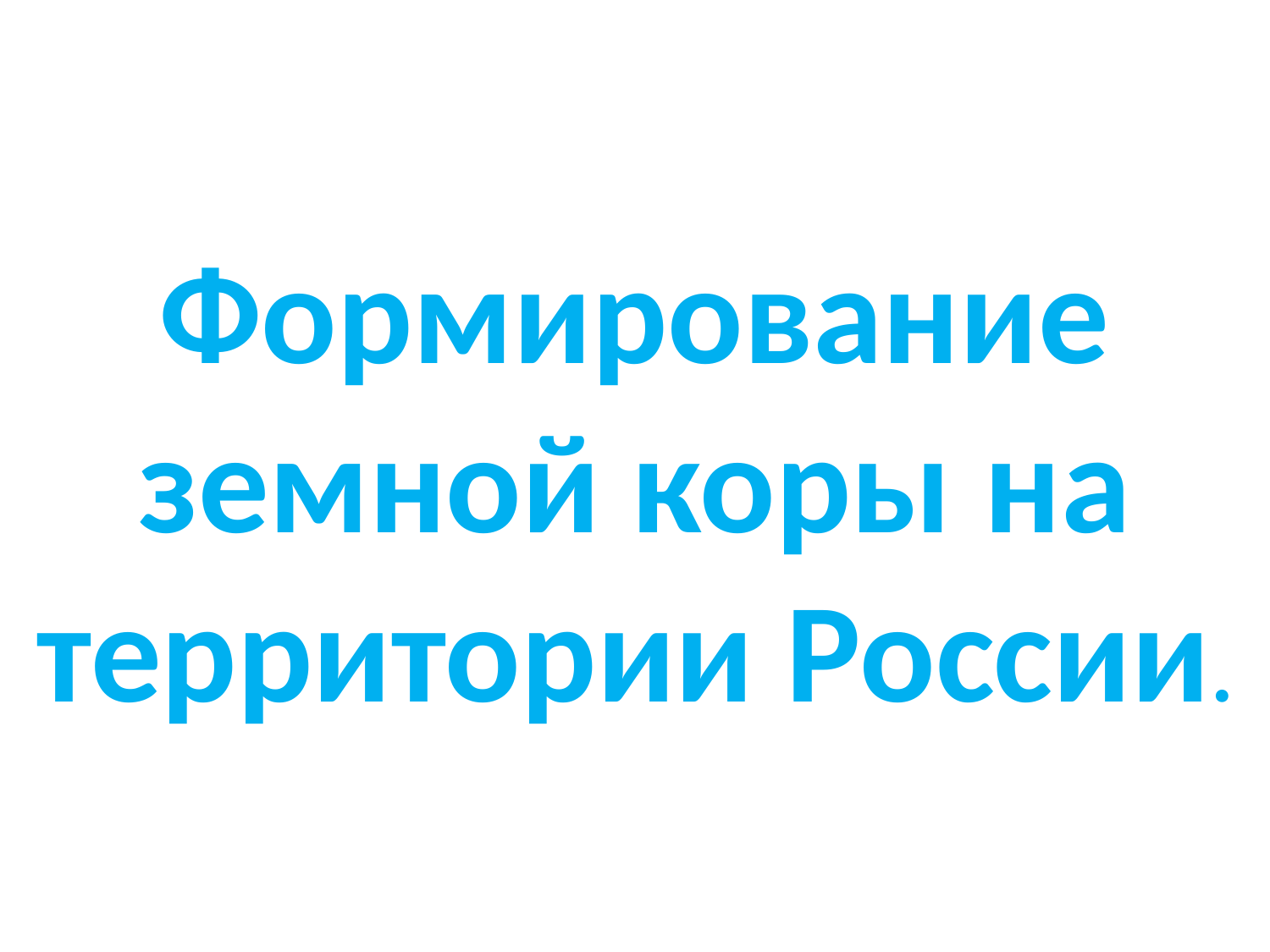

# Формирование земной коры на территории России.